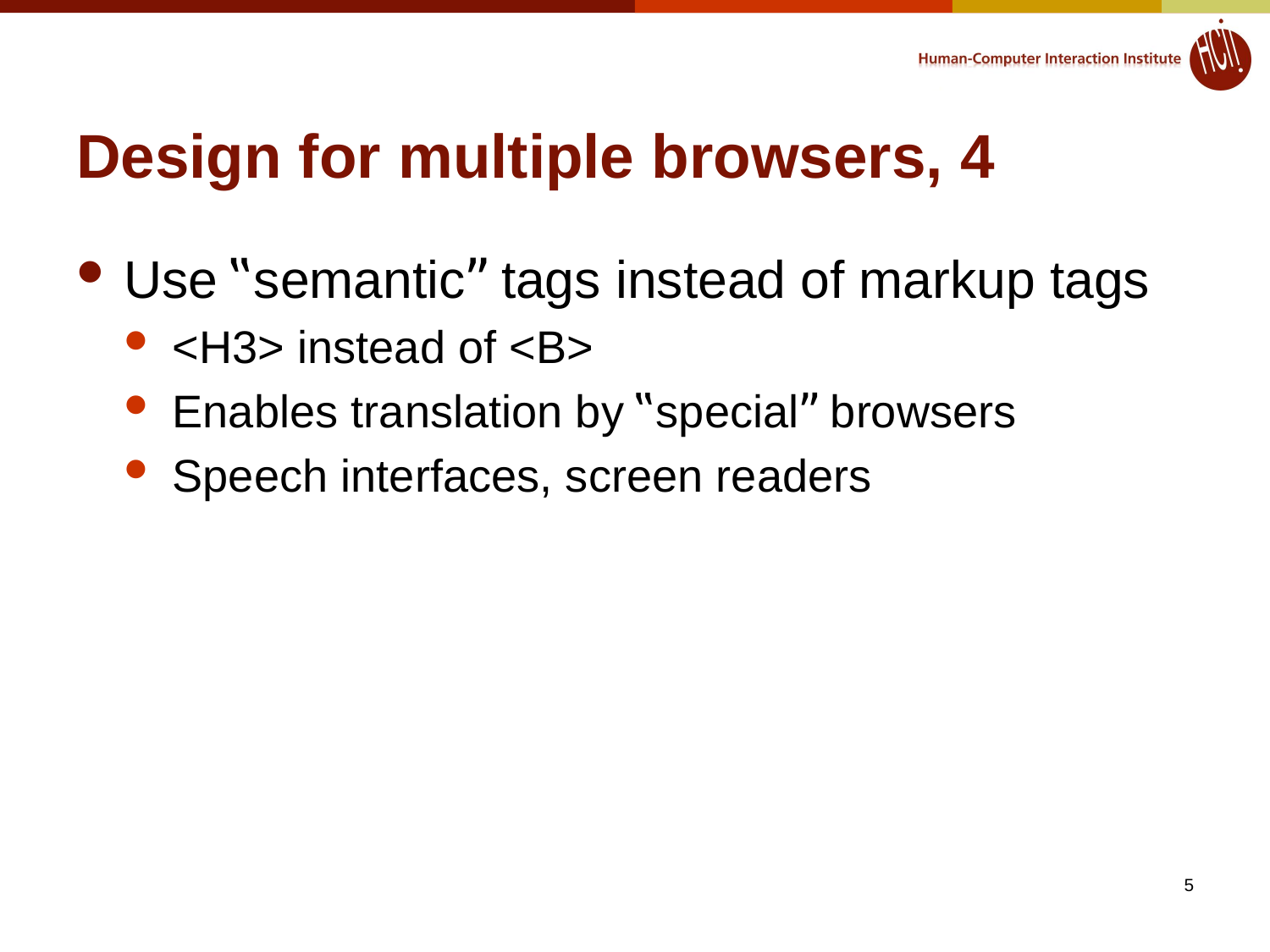

# Design for multiple browsers, 4
Use “semantic” tags instead of markup tags
<H3> instead of <B>
Enables translation by “special” browsers
Speech interfaces, screen readers
5